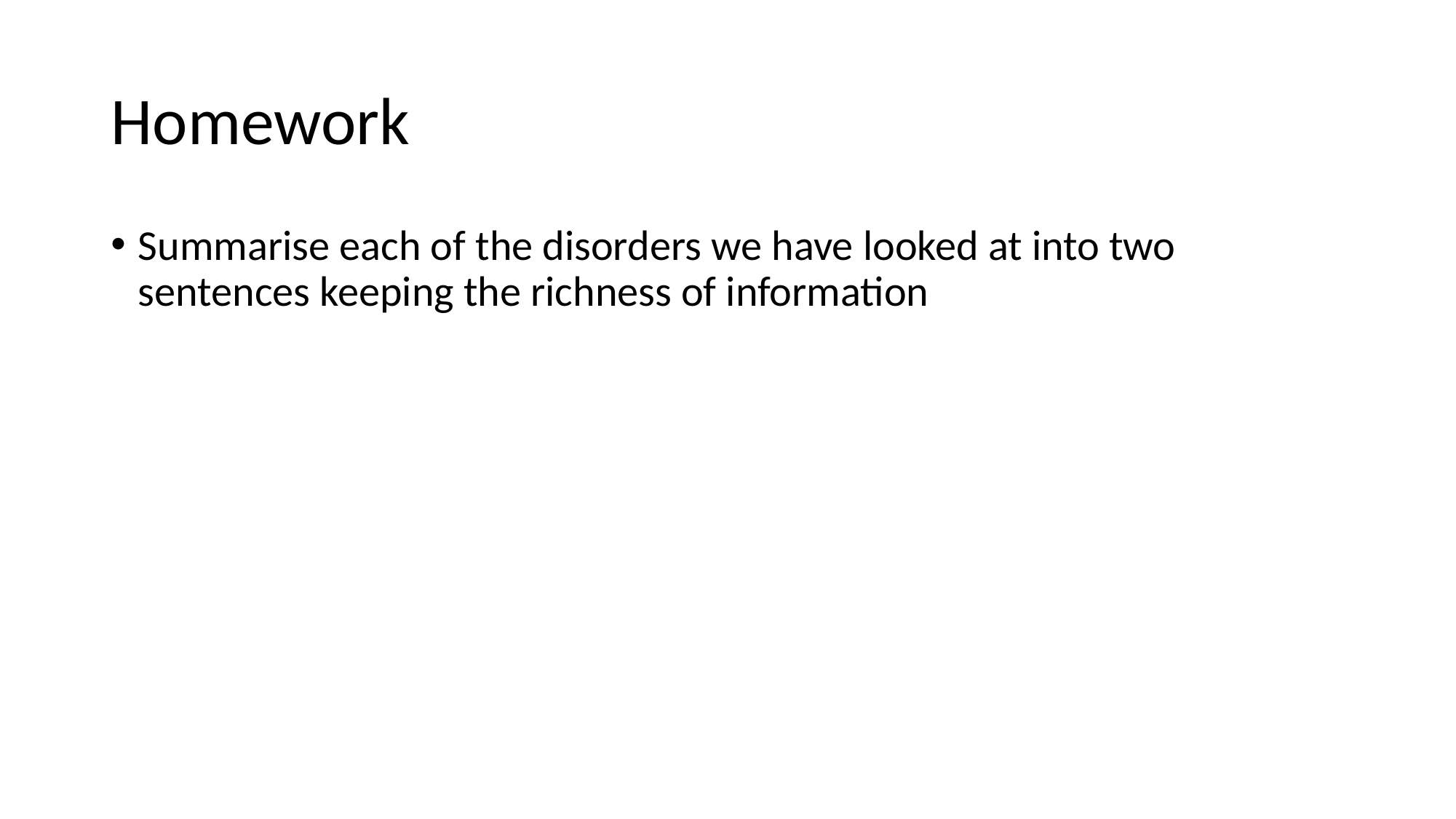

# Homework
Summarise each of the disorders we have looked at into two sentences keeping the richness of information